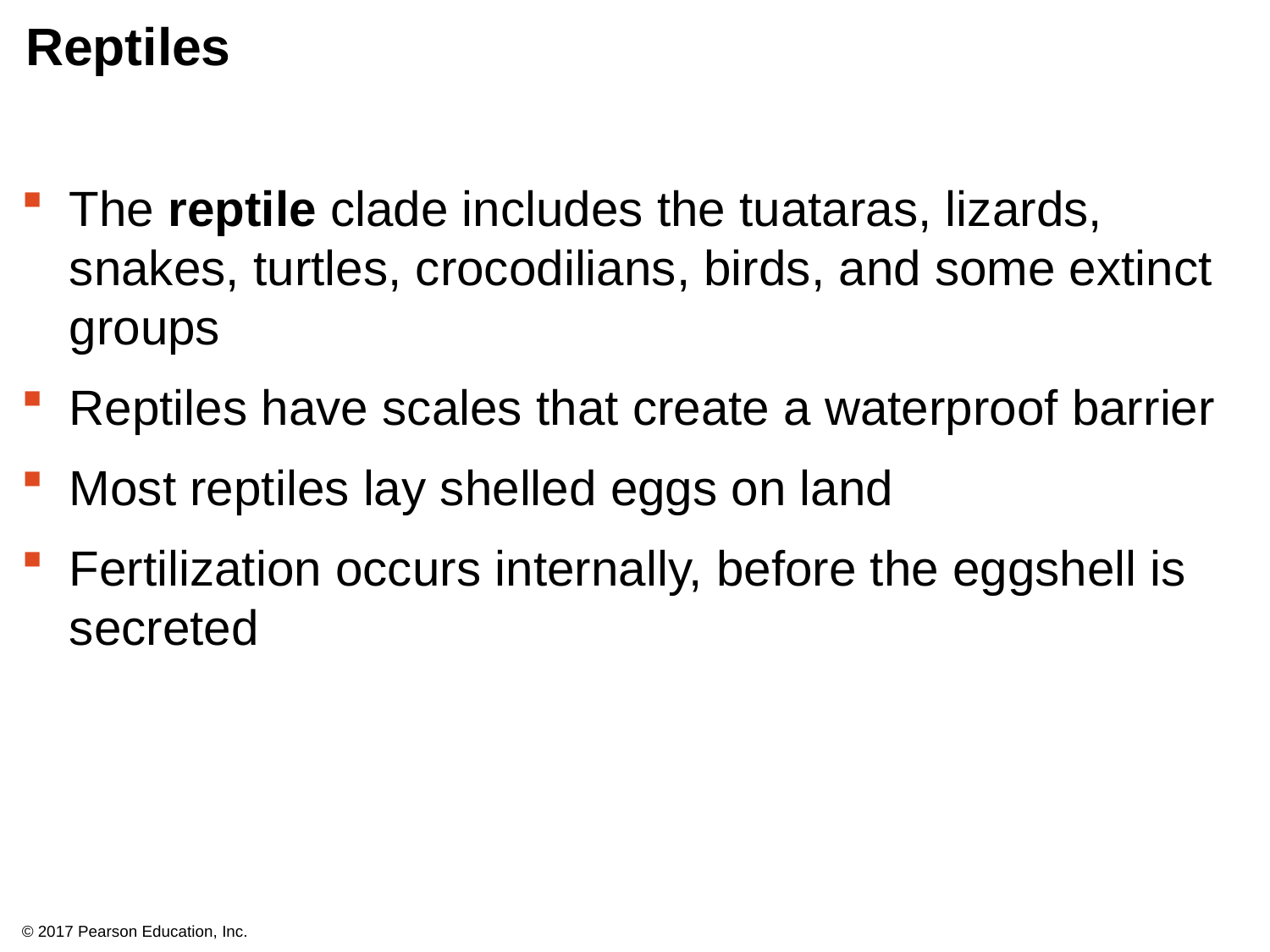

# Reptiles
The reptile clade includes the tuataras, lizards, snakes, turtles, crocodilians, birds, and some extinct groups
Reptiles have scales that create a waterproof barrier
Most reptiles lay shelled eggs on land
Fertilization occurs internally, before the eggshell is secreted
© 2017 Pearson Education, Inc.